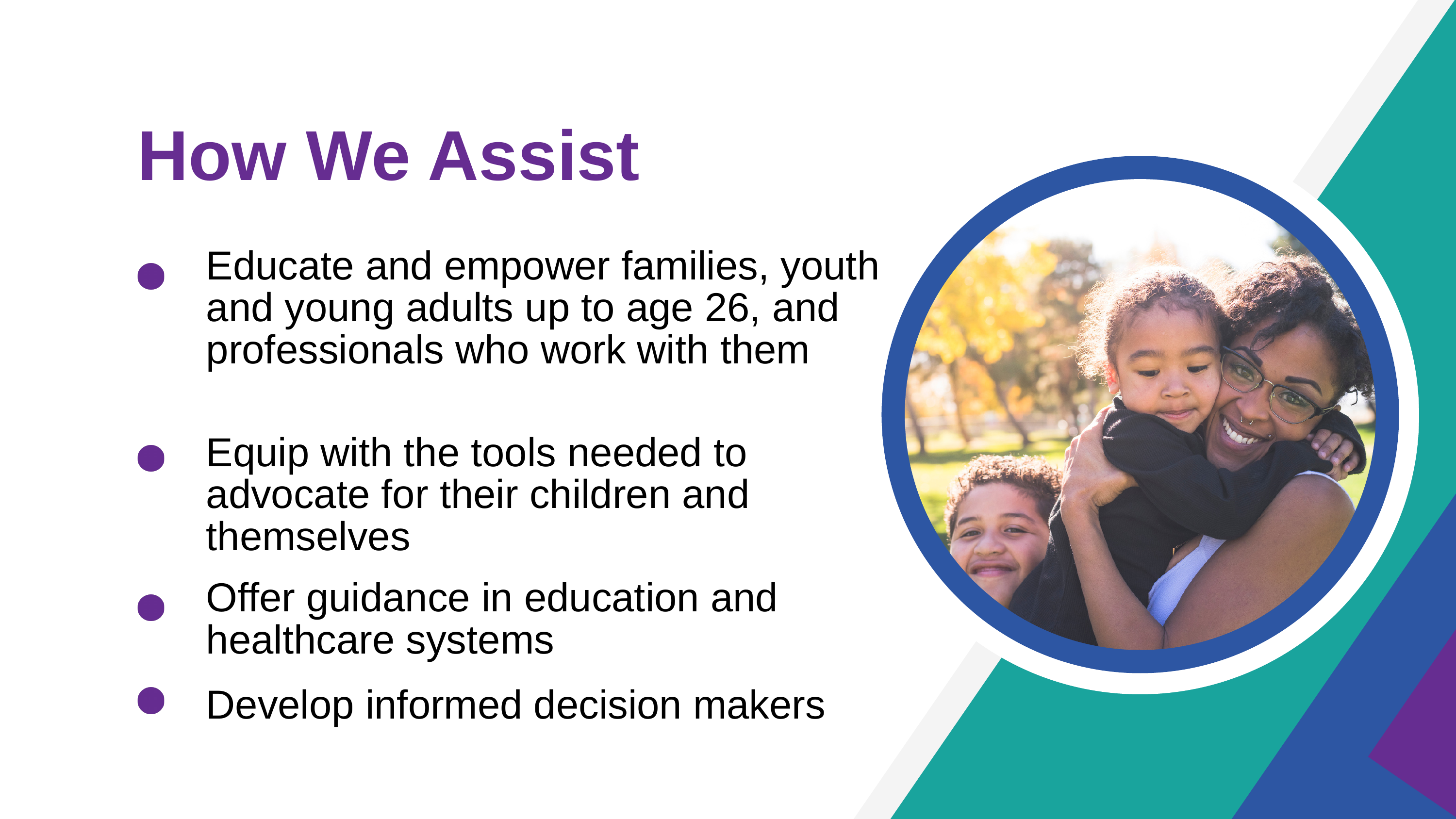

How We Assist

Educate and empower families, youth and young adults up to age 26, and professionals who work with them

Equip with the tools needed to advocate for their children and themselves

Offer guidance in education and ​healthcare systems

Develop informed decision makers​